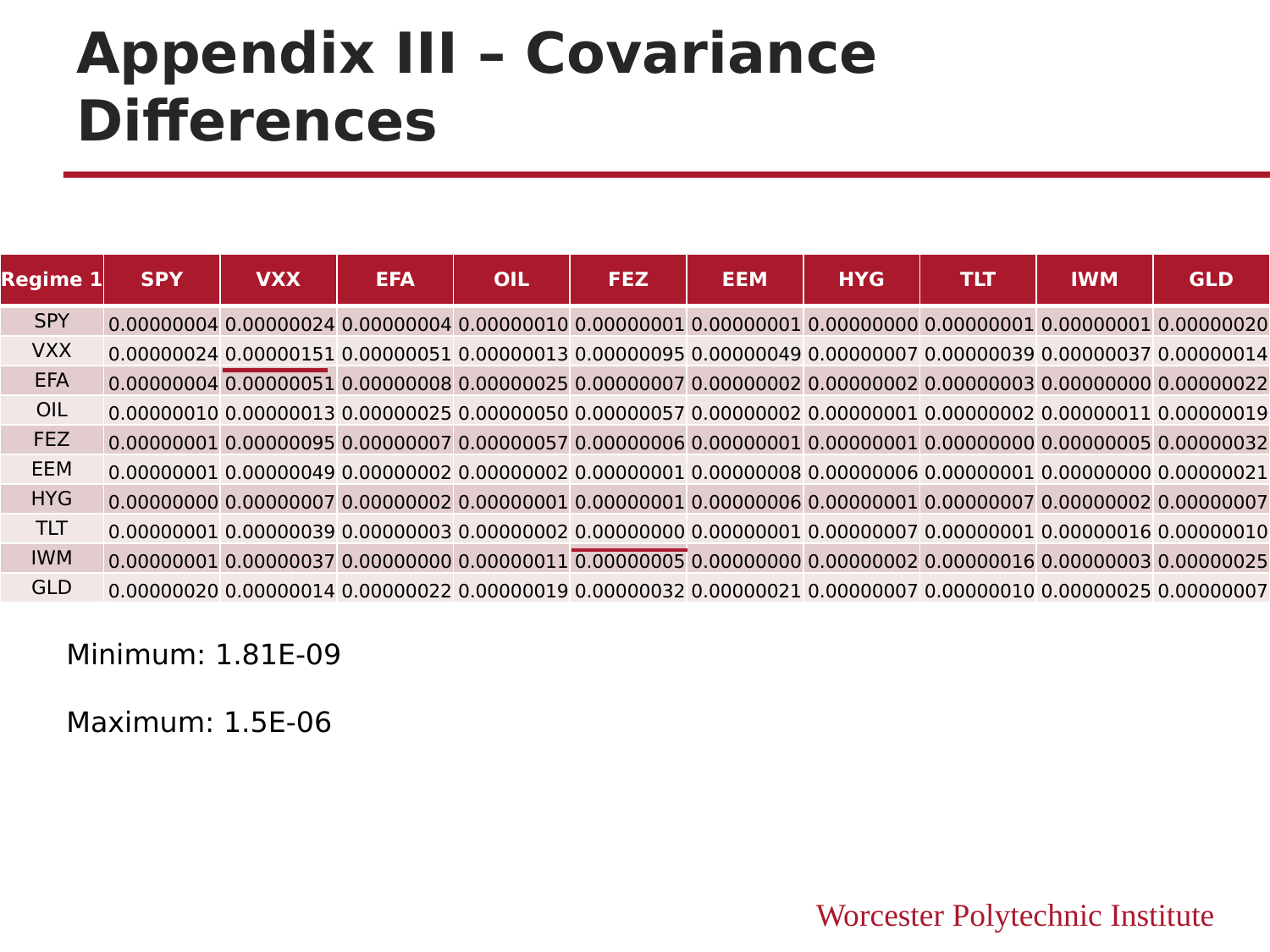

# Appendix III – Covariance Differences

Minimum: 1.81E-09

Maximum: 1.5E-06

| Regime 1 | SPY | VXX | EFA | OIL | FEZ | EEM | HYG | TLT | IWM | GLD |
| --- | --- | --- | --- | --- | --- | --- | --- | --- | --- | --- |
| SPY | 0.00000004 | 0.00000024 | 0.00000004 | 0.00000010 | 0.00000001 | 0.00000001 | 0.00000000 | 0.00000001 | 0.00000001 | 0.00000020 |
| VXX | 0.00000024 | 0.00000151 | 0.00000051 | 0.00000013 | 0.00000095 | 0.00000049 | 0.00000007 | 0.00000039 | 0.00000037 | 0.00000014 |
| EFA | 0.00000004 | 0.00000051 | 0.00000008 | 0.00000025 | 0.00000007 | 0.00000002 | 0.00000002 | 0.00000003 | 0.00000000 | 0.00000022 |
| OIL | 0.00000010 | 0.00000013 | 0.00000025 | 0.00000050 | 0.00000057 | 0.00000002 | 0.00000001 | 0.00000002 | 0.00000011 | 0.00000019 |
| FEZ | 0.00000001 | 0.00000095 | 0.00000007 | 0.00000057 | 0.00000006 | 0.00000001 | 0.00000001 | 0.00000000 | 0.00000005 | 0.00000032 |
| EEM | 0.00000001 | 0.00000049 | 0.00000002 | 0.00000002 | 0.00000001 | 0.00000008 | 0.00000006 | 0.00000001 | 0.00000000 | 0.00000021 |
| HYG | 0.00000000 | 0.00000007 | 0.00000002 | 0.00000001 | 0.00000001 | 0.00000006 | 0.00000001 | 0.00000007 | 0.00000002 | 0.00000007 |
| TLT | 0.00000001 | 0.00000039 | 0.00000003 | 0.00000002 | 0.00000000 | 0.00000001 | 0.00000007 | 0.00000001 | 0.00000016 | 0.00000010 |
| IWM | 0.00000001 | 0.00000037 | 0.00000000 | 0.00000011 | 0.00000005 | 0.00000000 | 0.00000002 | 0.00000016 | 0.00000003 | 0.00000025 |
| GLD | 0.00000020 | 0.00000014 | 0.00000022 | 0.00000019 | 0.00000032 | 0.00000021 | 0.00000007 | 0.00000010 | 0.00000025 | 0.00000007 |